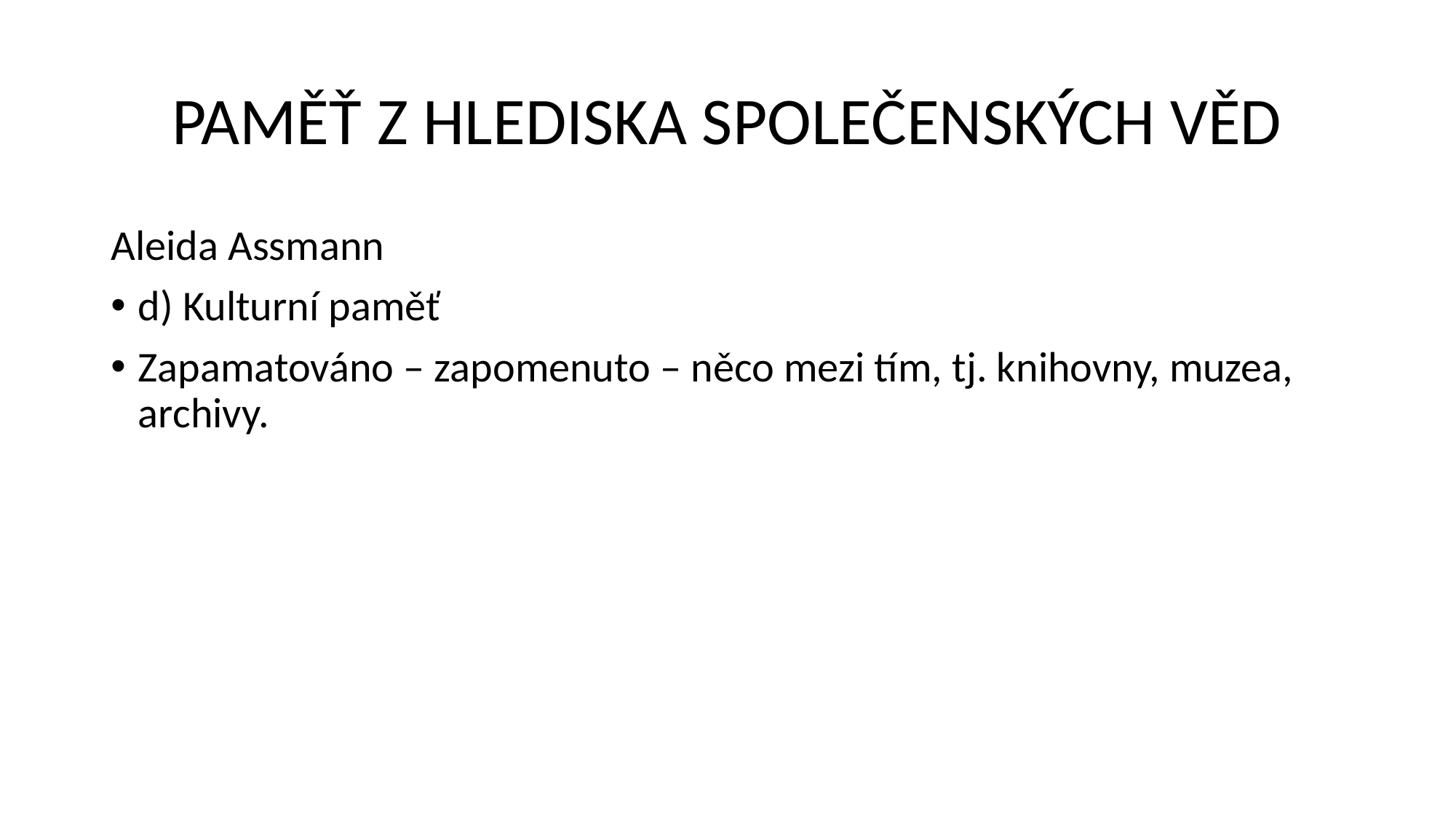

# PAMĚŤ Z HLEDISKA SPOLEČENSKÝCH VĚD
Aleida Assmann
d) Kulturní paměť
Zapamatováno – zapomenuto – něco mezi tím, tj. knihovny, muzea, archivy.